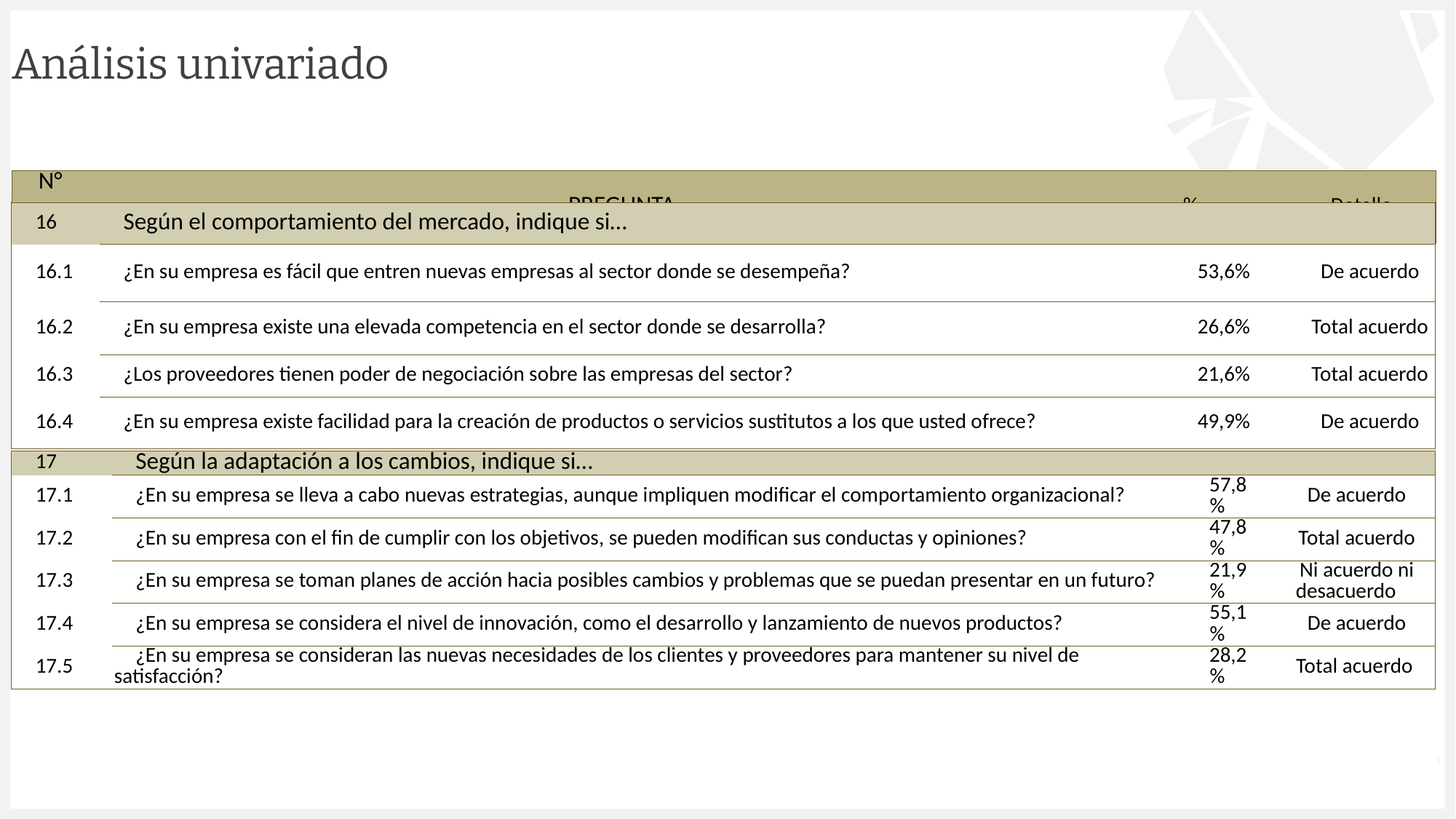

# Análisis univariado
| N° | PREGUNTA | % | Detalle |
| --- | --- | --- | --- |
| 16 | Según el comportamiento del mercado, indique si… |  |  |
| --- | --- | --- | --- |
| 16.1 | ¿En su empresa es fácil que entren nuevas empresas al sector donde se desempeña? | 53,6% | De acuerdo |
| 16.2 | ¿En su empresa existe una elevada competencia en el sector donde se desarrolla? | 26,6% | Total acuerdo |
| 16.3 | ¿Los proveedores tienen poder de negociación sobre las empresas del sector? | 21,6% | Total acuerdo |
| 16.4 | ¿En su empresa existe facilidad para la creación de productos o servicios sustitutos a los que usted ofrece? | 49,9% | De acuerdo |
| 17 | Según la adaptación a los cambios, indique si… |  |  |
| --- | --- | --- | --- |
| 17.1 | ¿En su empresa se lleva a cabo nuevas estrategias, aunque impliquen modificar el comportamiento organizacional? | 57,8% | De acuerdo |
| 17.2 | ¿En su empresa con el fin de cumplir con los objetivos, se pueden modifican sus conductas y opiniones? | 47,8% | Total acuerdo |
| 17.3 | ¿En su empresa se toman planes de acción hacia posibles cambios y problemas que se puedan presentar en un futuro? | 21,9% | Ni acuerdo ni desacuerdo |
| 17.4 | ¿En su empresa se considera el nivel de innovación, como el desarrollo y lanzamiento de nuevos productos? | 55,1% | De acuerdo |
| 17.5 | ¿En su empresa se consideran las nuevas necesidades de los clientes y proveedores para mantener su nivel de satisfacción? | 28,2% | Total acuerdo |

18